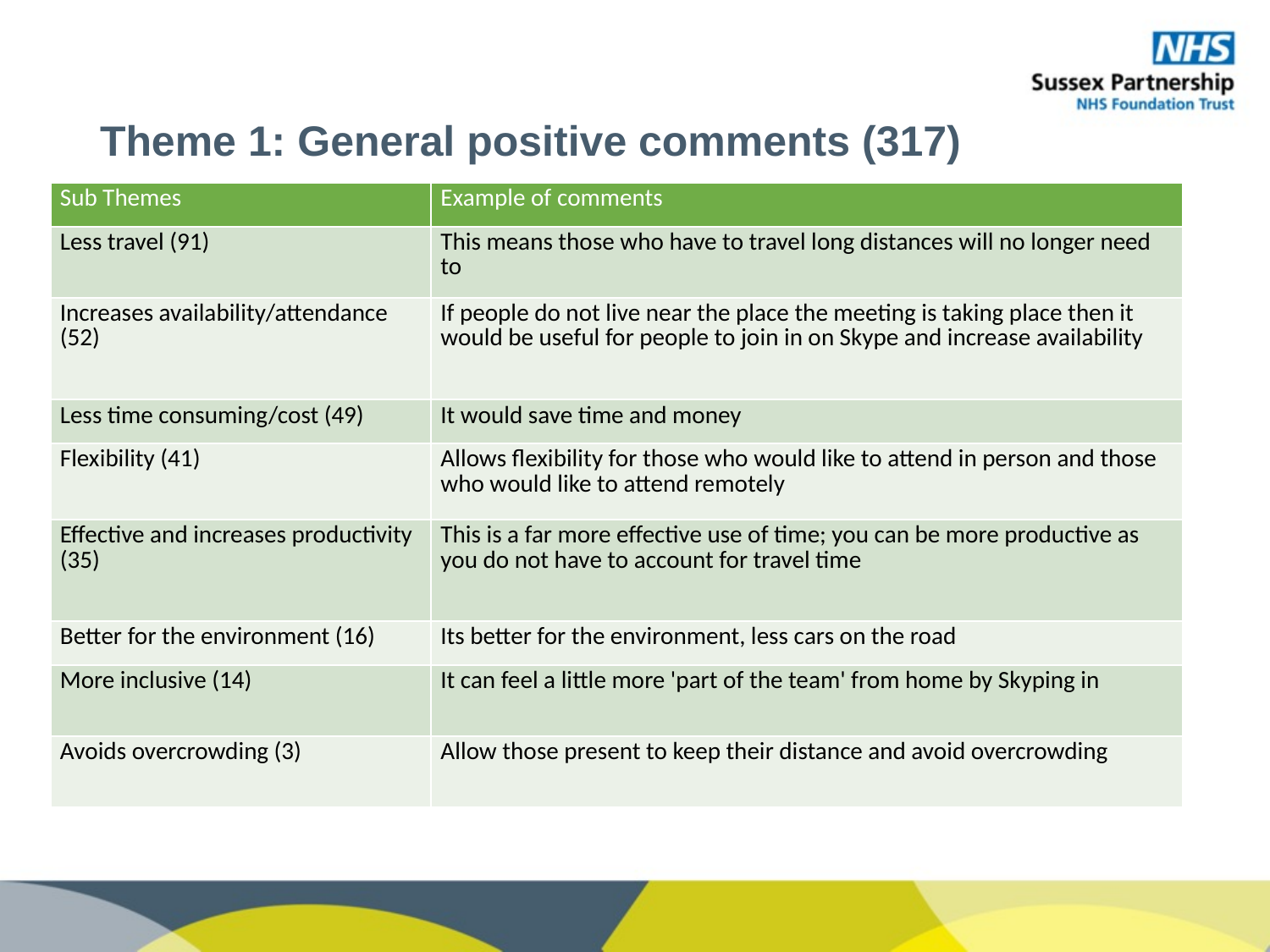

# Theme 1: General positive comments (317)
| Sub Themes | Example of comments |
| --- | --- |
| Less travel (91) | This means those who have to travel long distances will no longer need to |
| Increases availability/attendance (52) | If people do not live near the place the meeting is taking place then it would be useful for people to join in on Skype and increase availability |
| Less time consuming/cost (49) | It would save time and money |
| Flexibility (41) | Allows flexibility for those who would like to attend in person and those who would like to attend remotely |
| Effective and increases productivity (35) | This is a far more effective use of time; you can be more productive as you do not have to account for travel time |
| Better for the environment (16) | Its better for the environment, less cars on the road |
| More inclusive (14) | It can feel a little more 'part of the team' from home by Skyping in |
| Avoids overcrowding (3) | Allow those present to keep their distance and avoid overcrowding |